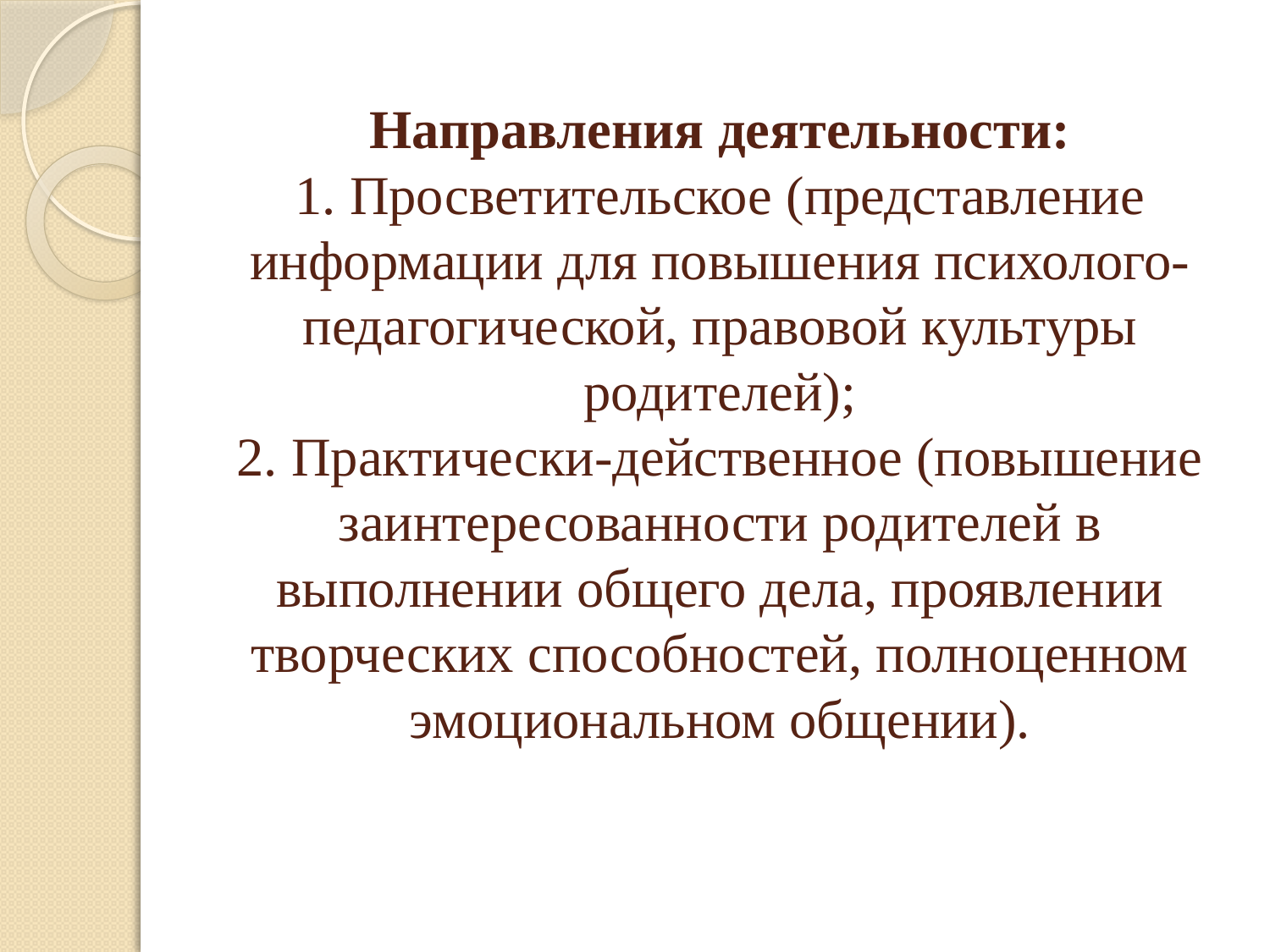

# Направления деятельности: 1. Просветительское (представление информации для повышения психолого-педагогической, правовой культуры родителей); 2. Практически-действенное (повышение заинтересованности родителей в выполнении общего дела, проявлении творческих способностей, полноценном эмоциональном общении).